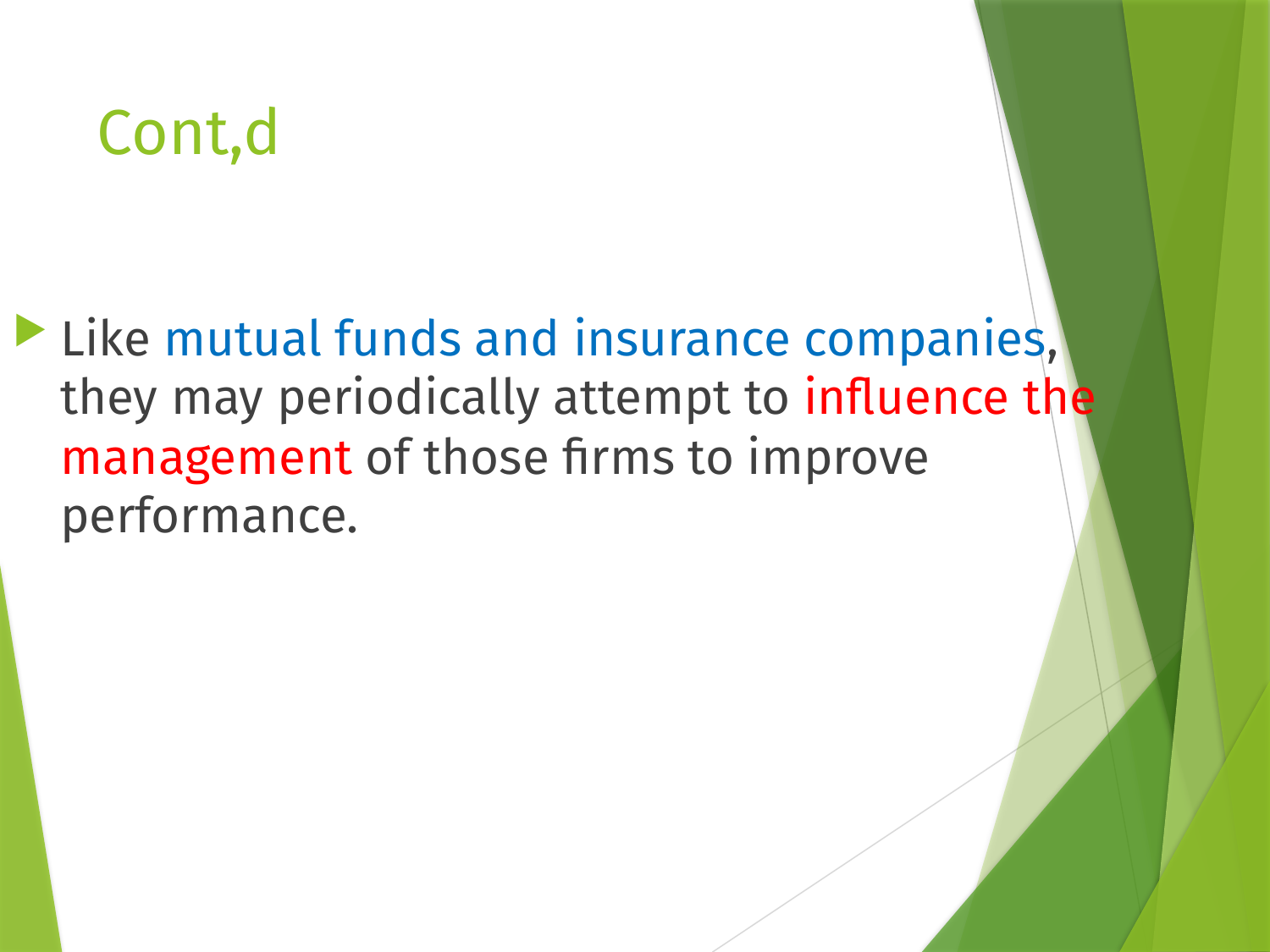

# Cont,d
Like mutual funds and insurance companies, they may periodically attempt to influence the management of those firms to improve performance.